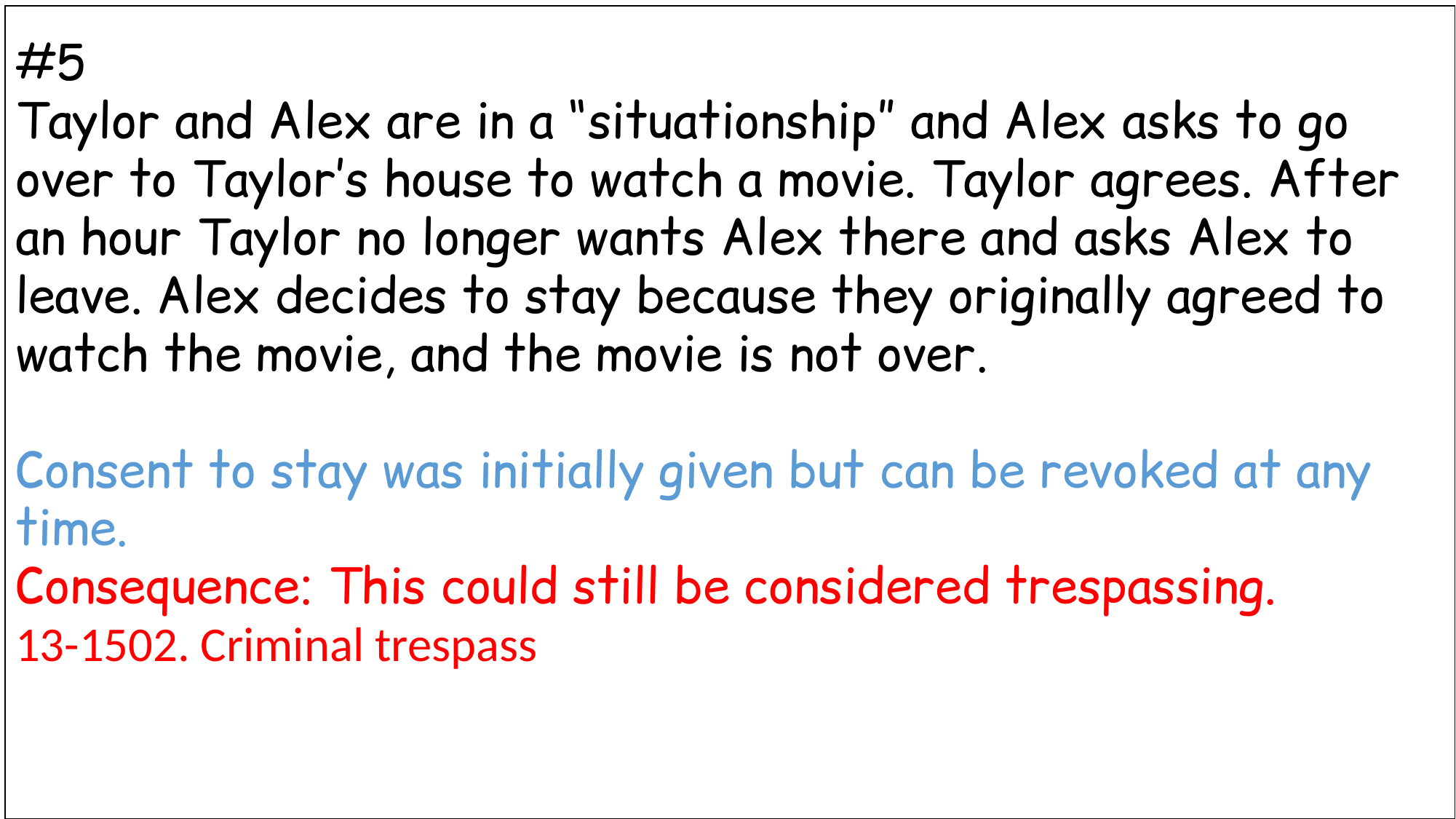

#5
Taylor and Alex are in a “situationship” and Alex asks to go over to Taylor’s house to watch a movie. Taylor agrees. After an hour Taylor no longer wants Alex there and asks Alex to leave. Alex decides to stay because they originally agreed to watch the movie, and the movie is not over.

Consent to stay was initially given but can be revoked at any time.
Consequence: This could still be considered trespassing.
13-1502. Criminal trespass